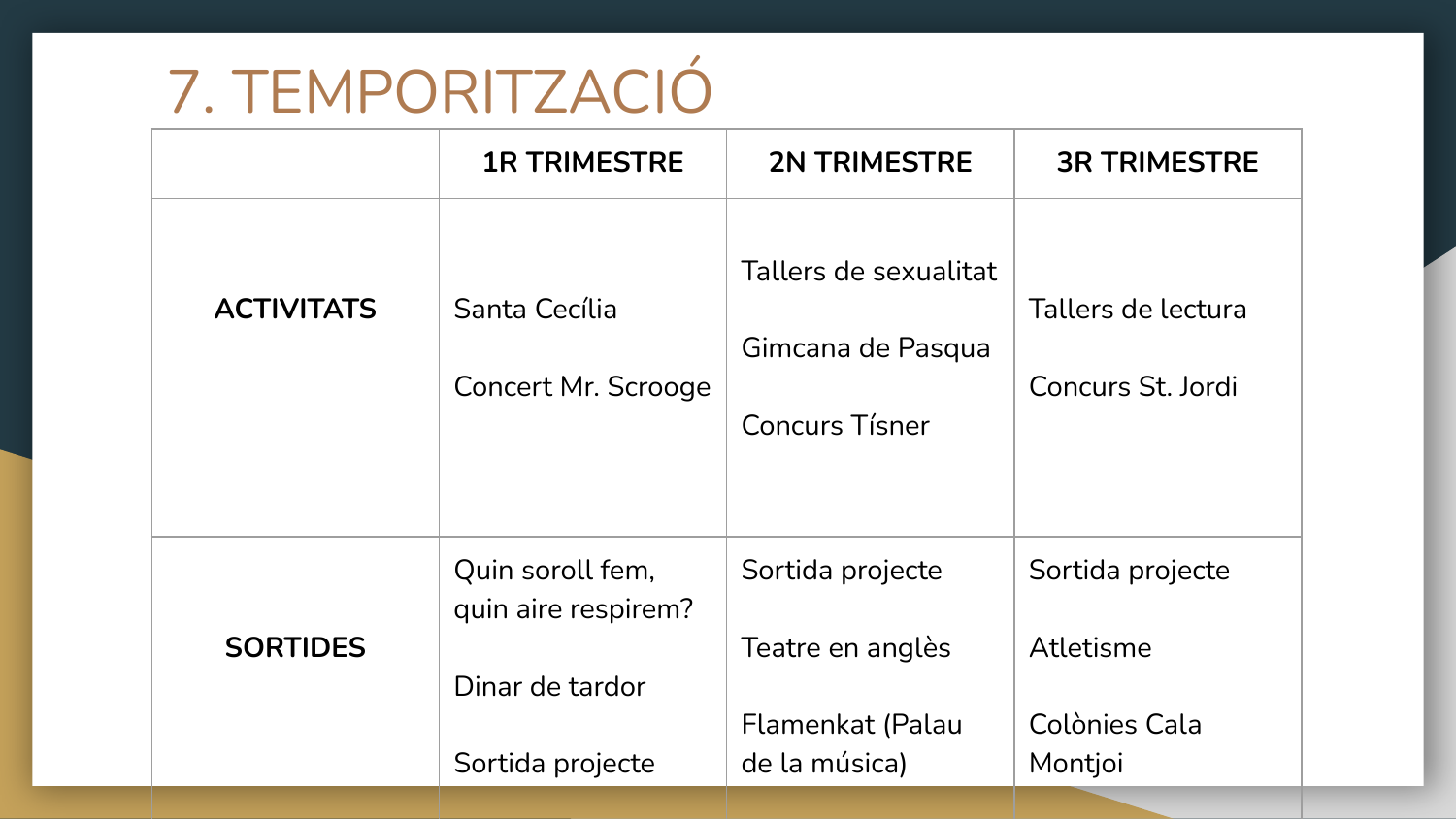

# 7. TEMPORITZACIÓ
|  | 1R TRIMESTRE | 2N TRIMESTRE | 3R TRIMESTRE |
| --- | --- | --- | --- |
| ACTIVITATS | Santa Cecília Concert Mr. Scrooge | Tallers de sexualitat Gimcana de Pasqua Concurs Tísner | Tallers de lectura Concurs St. Jordi |
| SORTIDES | Quin soroll fem, quin aire respirem? Dinar de tardor Sortida projecte | Sortida projecte Teatre en anglès Flamenkat (Palau de la música) | Sortida projecte Atletisme Colònies Cala Montjoi |